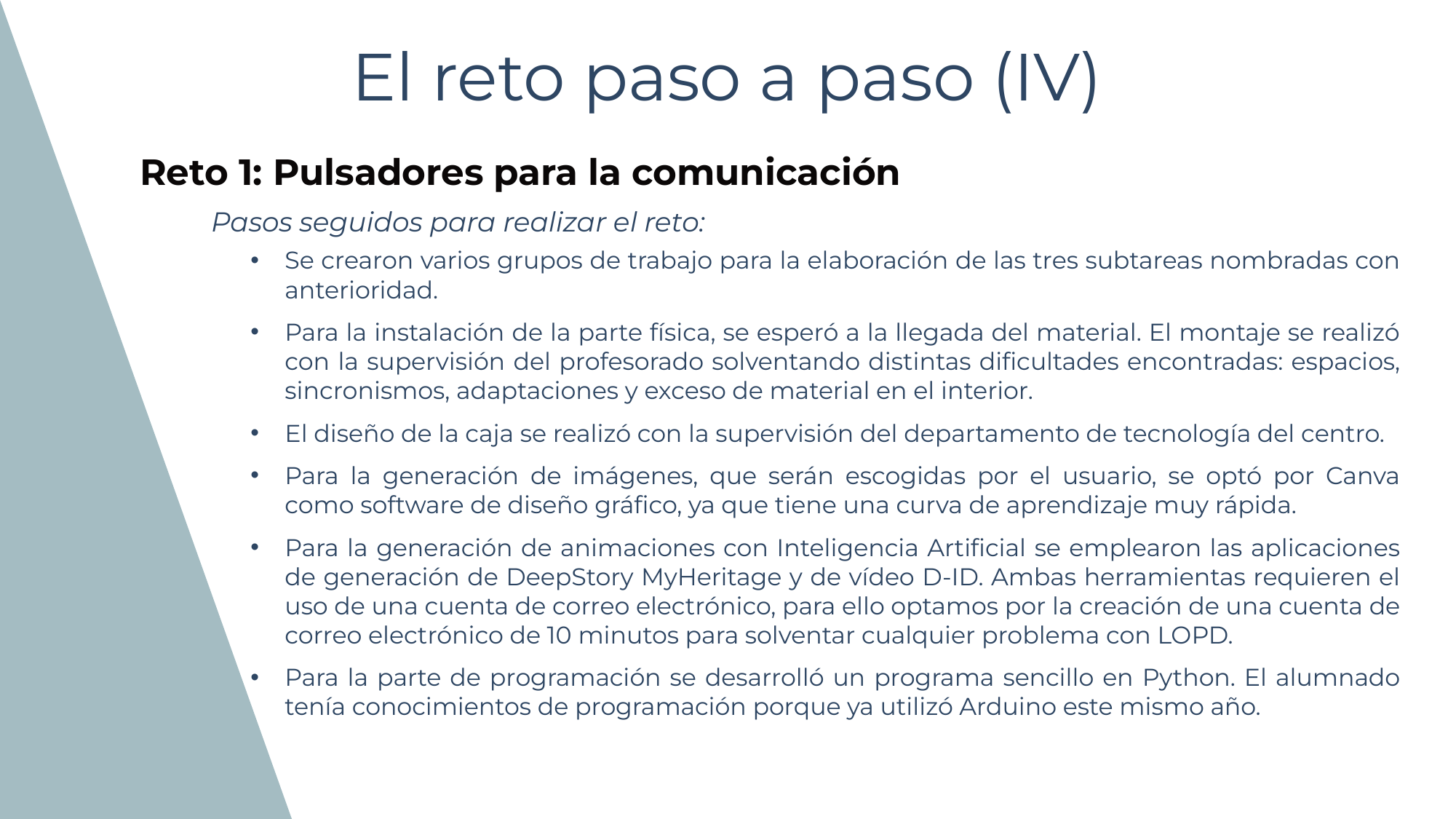

# El reto paso a paso (IV)
Reto 1: Pulsadores para la comunicación
Pasos seguidos para realizar el reto:

Se crearon varios grupos de trabajo para la elaboración de las tres subtareas nombradas con anterioridad.
Para la instalación de la parte física, se esperó a la llegada del material. El montaje se realizó con la supervisión del profesorado solventando distintas dificultades encontradas: espacios, sincronismos, adaptaciones y exceso de material en el interior.
El diseño de la caja se realizó con la supervisión del departamento de tecnología del centro.
Para la generación de imágenes, que serán escogidas por el usuario, se optó por Canva como software de diseño gráfico, ya que tiene una curva de aprendizaje muy rápida.
Para la generación de animaciones con Inteligencia Artificial se emplearon las aplicaciones de generación de DeepStory MyHeritage y de vídeo D-ID. Ambas herramientas requieren el uso de una cuenta de correo electrónico, para ello optamos por la creación de una cuenta de correo electrónico de 10 minutos para solventar cualquier problema con LOPD.
Para la parte de programación se desarrolló un programa sencillo en Python. El alumnado tenía conocimientos de programación porque ya utilizó Arduino este mismo año.